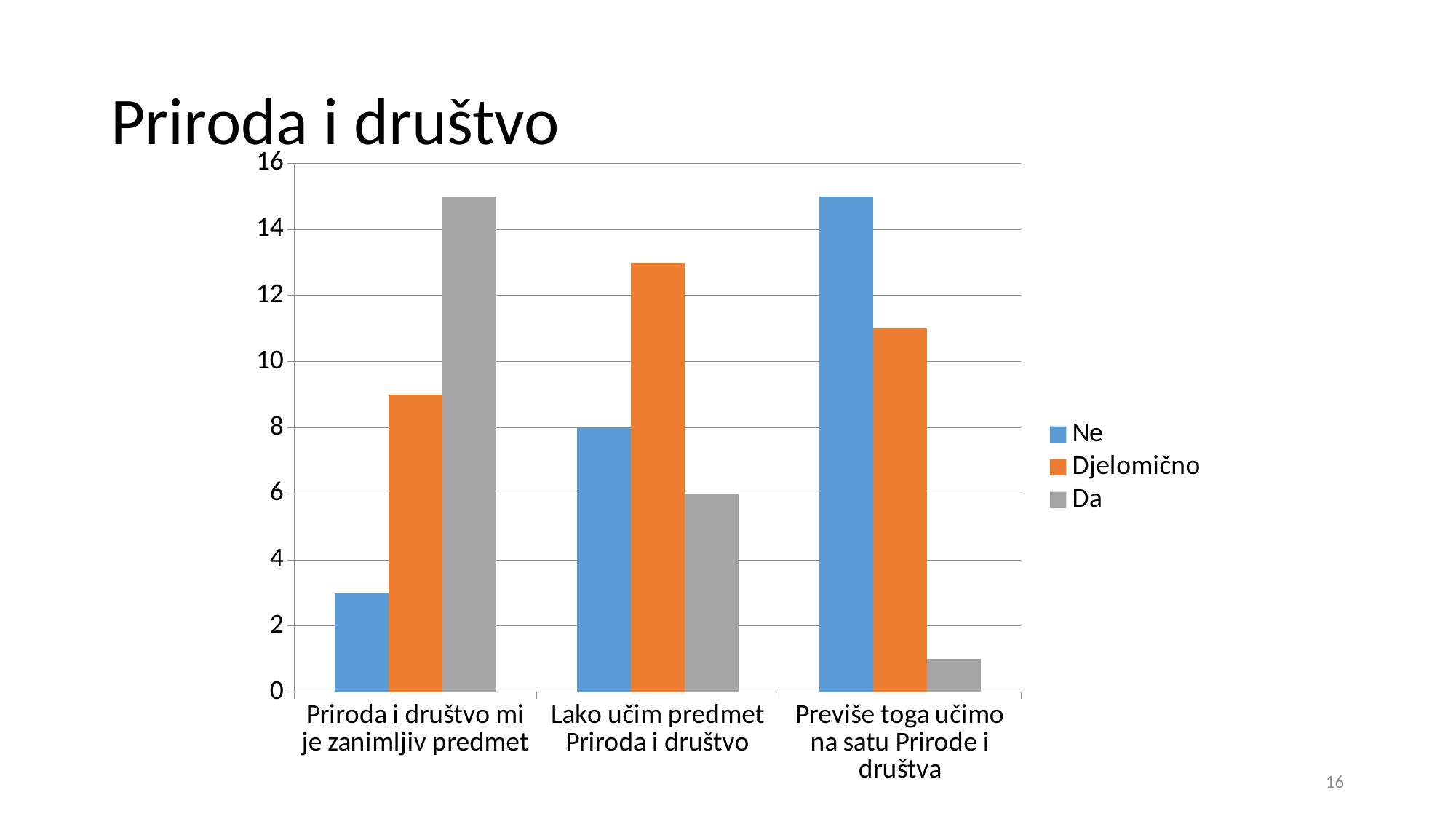

# Priroda i društvo

### Chart

| Category | Ne | Djelomično | Da |
|---|---|---|---|
| Priroda i društvo mi je zanimljiv predmet | 3.0 | 9.0 | 15.0 |
| Lako učim predmet Priroda i društvo | 8.0 | 13.0 | 6.0 |
| Previše toga učimo na satu Prirode i društva | 15.0 | 11.0 | 1.0 |
16